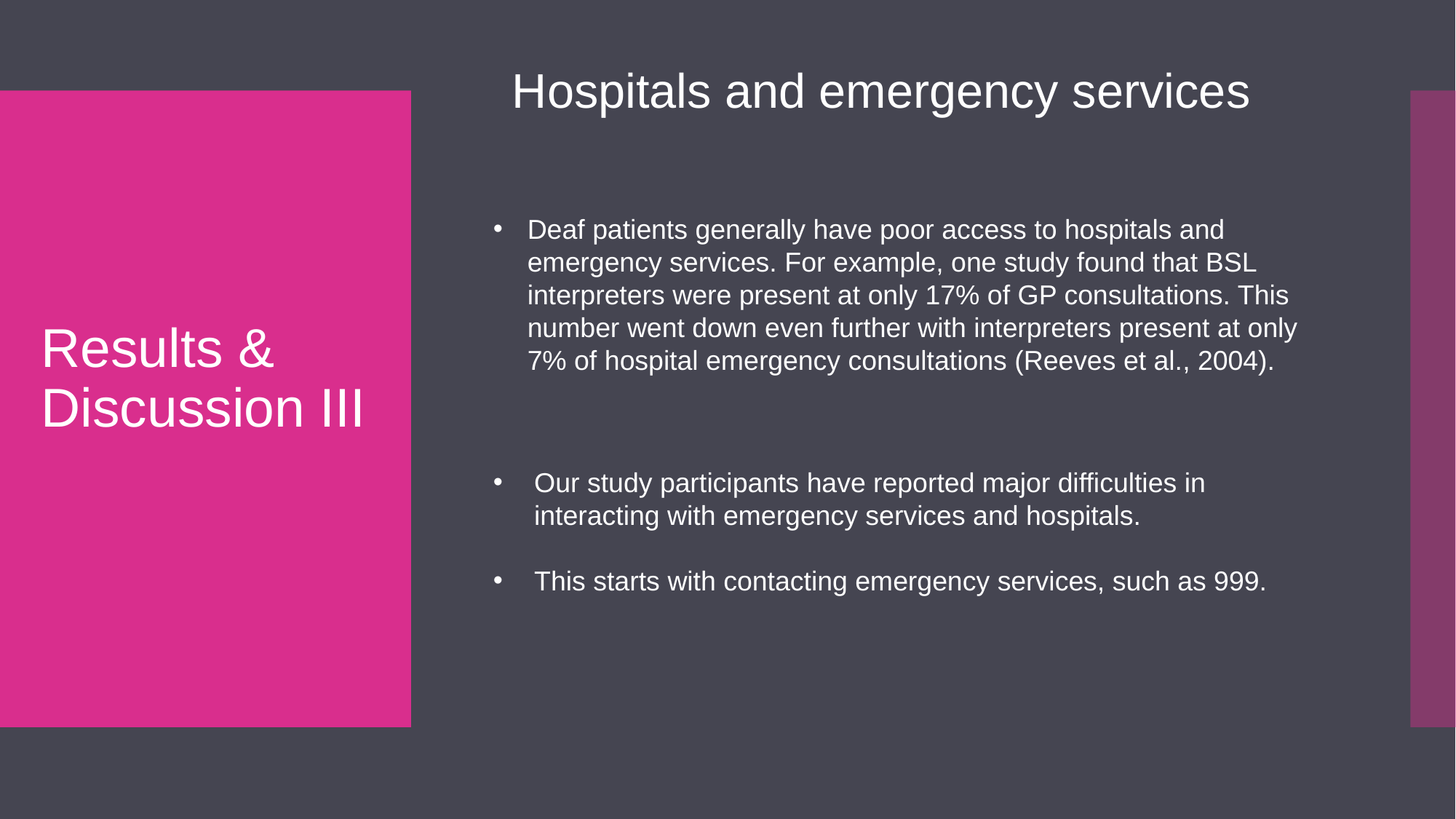

Hospitals and emergency services

# Results & Discussion III
Deaf patients generally have poor access to hospitals and emergency services. For example, one study found that BSL interpreters were present at only 17% of GP consultations. This number went down even further with interpreters present at only 7% of hospital emergency consultations (Reeves et al., 2004).
Our study participants have reported major difficulties in interacting with emergency services and hospitals.

This starts with contacting emergency services, such as 999.